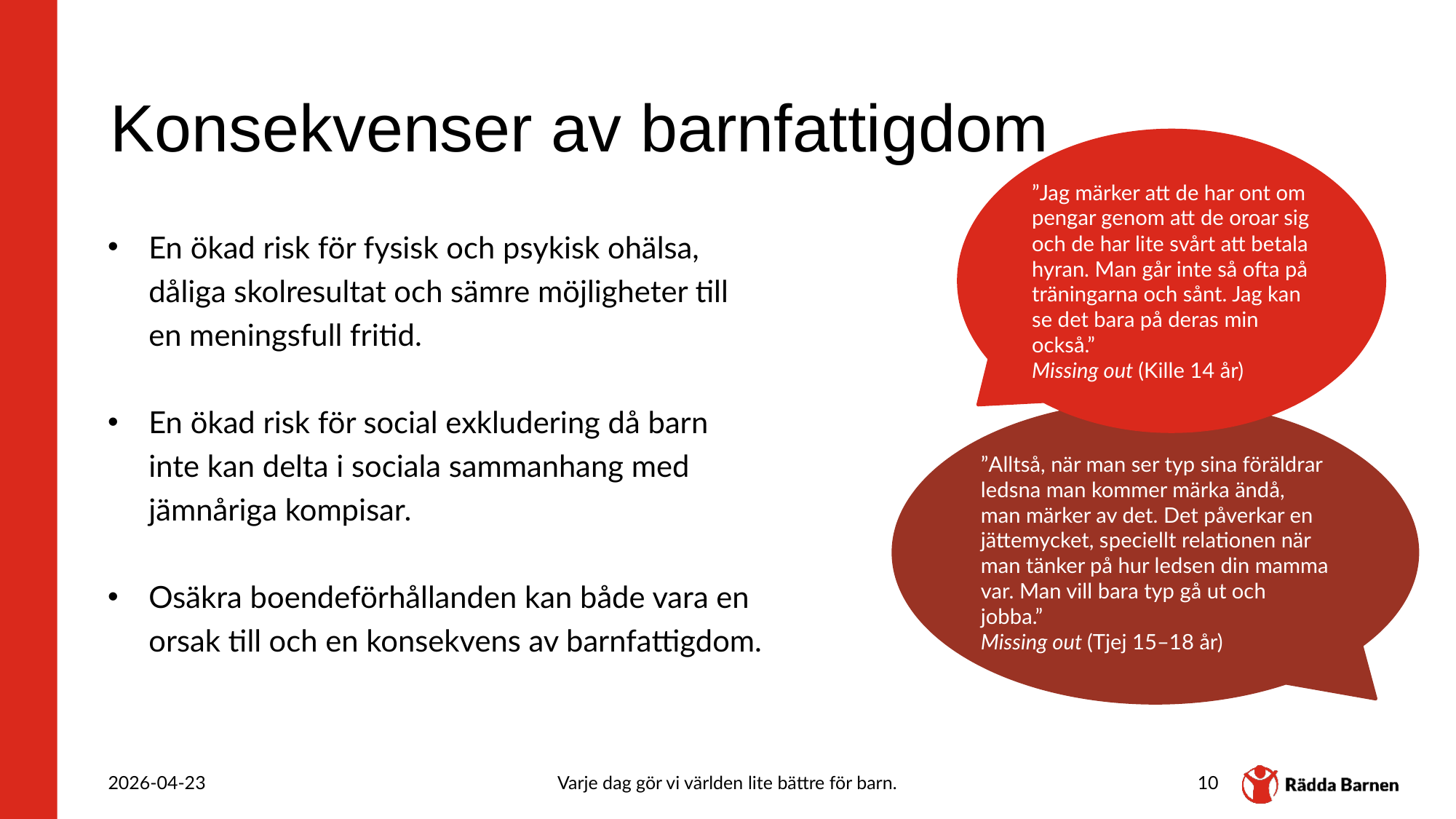

# Konsekvenser av barnfattigdom
”Jag märker att de har ont om pengar genom att de oroar sig och de har lite svårt att betala hyran. Man går inte så ofta på träningarna och sånt. Jag kan se det bara på deras min också.”
Missing out (Kille 14 år)
En ökad risk för fysisk och psykisk ohälsa, dåliga skolresultat och sämre möjligheter till en meningsfull fritid.

En ökad risk för social exkludering då barn inte kan delta i sociala sammanhang med jämnåriga kompisar.

Osäkra boendeförhållanden kan både vara en orsak till och en konsekvens av barnfattigdom.
”Alltså, när man ser typ sina föräldrar ledsna man kommer märka ändå, man märker av det. Det påverkar en jättemycket, speciellt relationen när man tänker på hur ledsen din mamma var. Man vill bara typ gå ut och jobba.”
Missing out (Tjej 15–18 år)
2026-04-23
Varje dag gör vi världen lite bättre för barn.
10